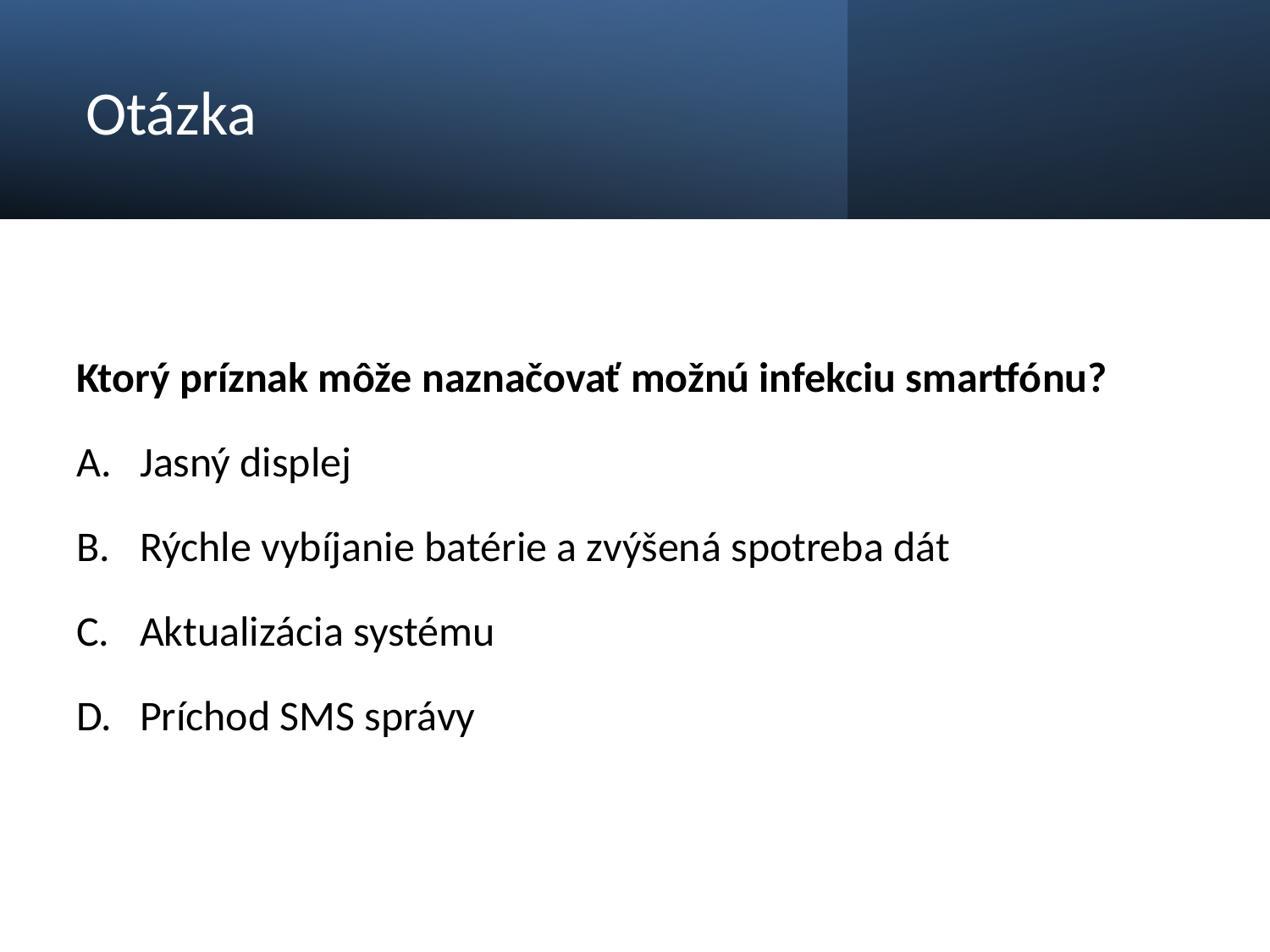

# Otázka
Ktorý príznak môže naznačovať možnú infekciu smartfónu?
Jasný displej
Rýchle vybíjanie batérie a zvýšená spotreba dát
Aktualizácia systému
Príchod SMS správy